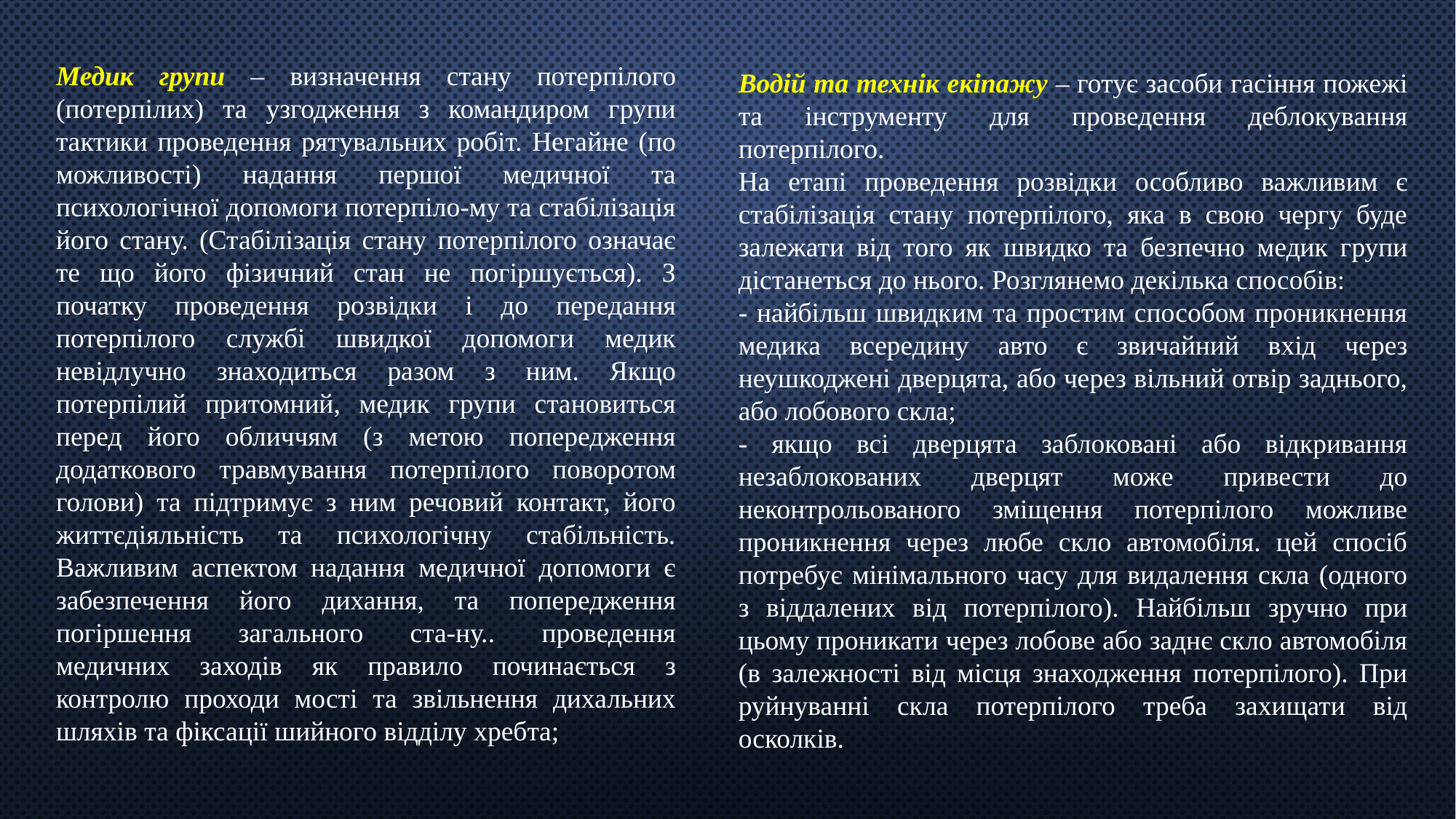

Медик групи – визначення стану потерпілого (потерпілих) та узгодження з командиром групи тактики проведення рятувальних робіт. Негайне (по можливості) надання першої медичної та психологічної допомоги потерпіло-му та стабілізація його стану. (Стабілізація стану потерпілого означає те що його фізичний стан не погіршується). З початку проведення розвідки і до передання потерпілого службі швидкої допомоги медик невідлучно знаходиться разом з ним. Якщо потерпілий притомний, медик групи становиться перед його обличчям (з метою попередження додаткового травмування потерпілого поворотом голови) та підтримує з ним речовий контакт, його життєдіяльність та психологічну стабільність. Важливим аспектом надання медичної допомоги є забезпечення його дихання, та попередження погіршення загального ста-ну.. проведення медичних заходів як правило починається з контролю проходи мості та звільнення дихальних шляхів та фіксації шийного відділу хребта;
Водій та технік екіпажу – готує засоби гасіння пожежі та інструменту для проведення деблокування потерпілого.
На етапі проведення розвідки особливо важливим є стабілізація стану потерпілого, яка в свою чергу буде залежати від того як швидко та безпечно медик групи дістанеться до нього. Розглянемо декілька способів:
- найбільш швидким та простим способом проникнення медика всередину авто є звичайний вхід через неушкоджені дверцята, або через вільний отвір заднього, або лобового скла;
- якщо всі дверцята заблоковані або відкривання незаблокованих дверцят може привести до неконтрольованого зміщення потерпілого можливе проникнення через любе скло автомобіля. цей спосіб потребує мінімального часу для видалення скла (одного з віддалених від потерпілого). Найбільш зручно при цьому проникати через лобове або заднє скло автомобіля (в залежності від місця знаходження потерпілого). При руйнуванні скла потерпілого треба захищати від осколків.